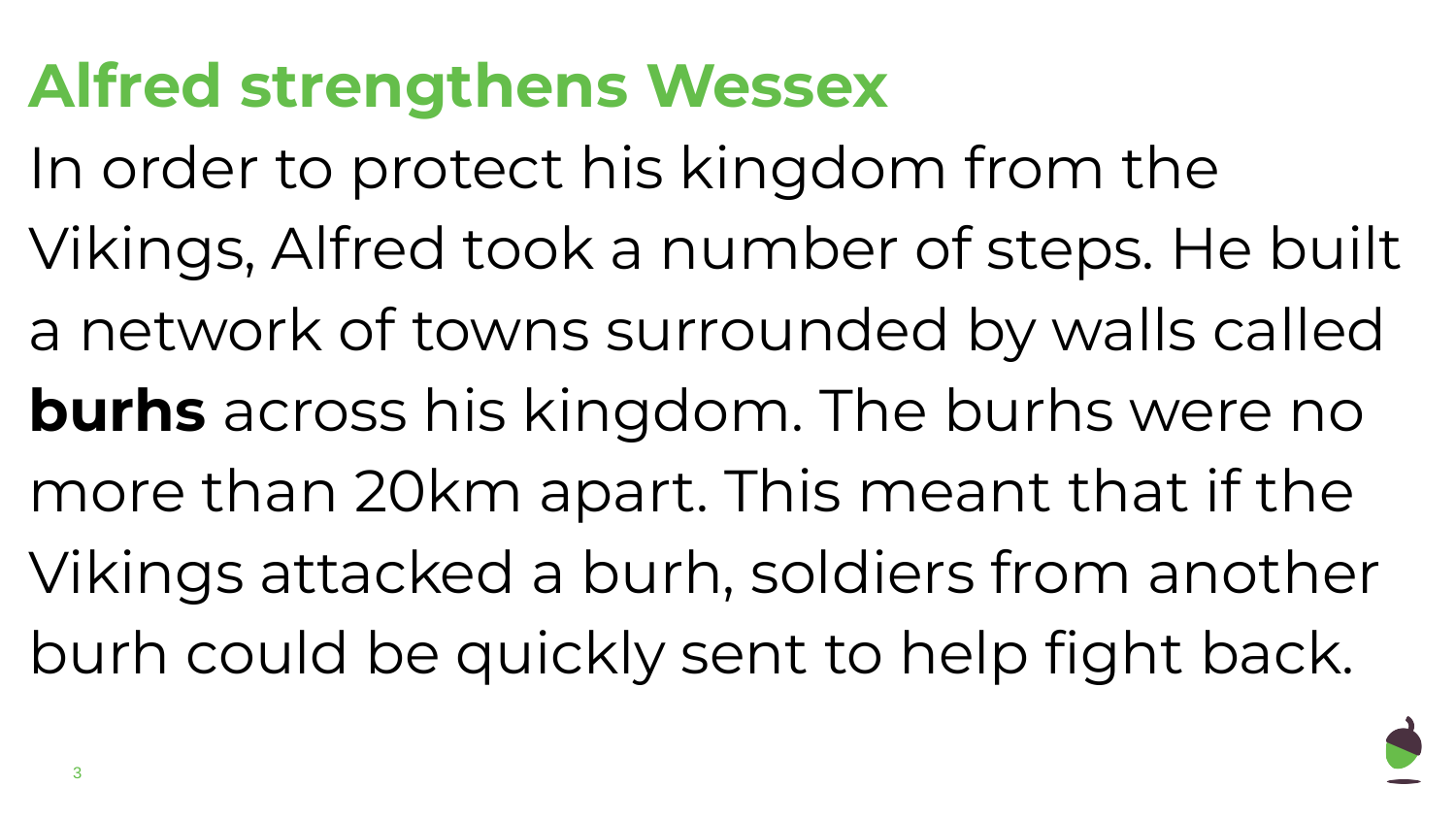

Alfred strengthens Wessex
In order to protect his kingdom from the Vikings, Alfred took a number of steps. He built a network of towns surrounded by walls called burhs across his kingdom. The burhs were no more than 20km apart. This meant that if the Vikings attacked a burh, soldiers from another burh could be quickly sent to help fight back.
3